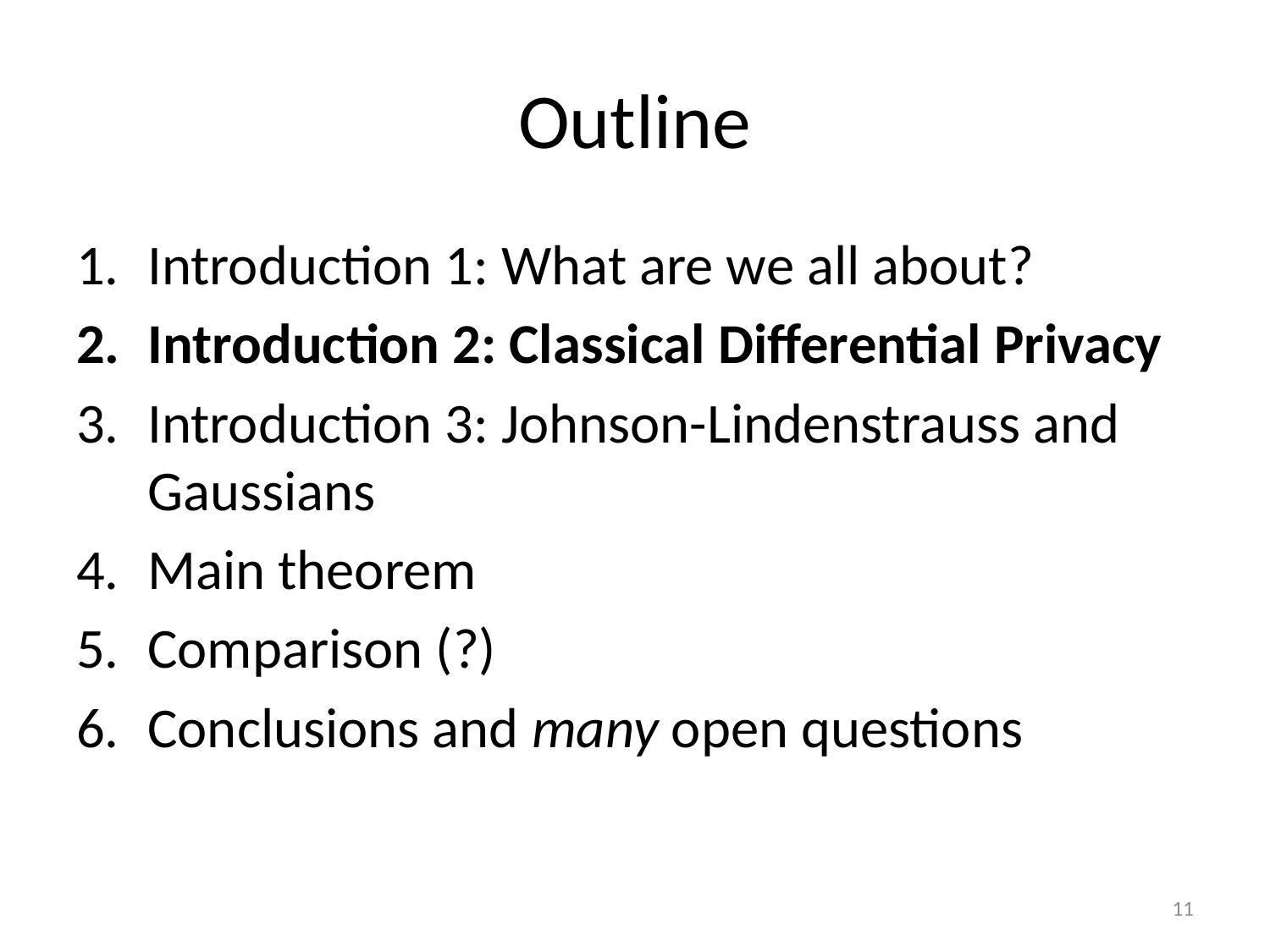

# Outline
Introduction 1: What are we all about?
Introduction 2: Classical Differential Privacy
Introduction 3: Johnson-Lindenstrauss and Gaussians
Main theorem
Comparison (?)
Conclusions and many open questions
11